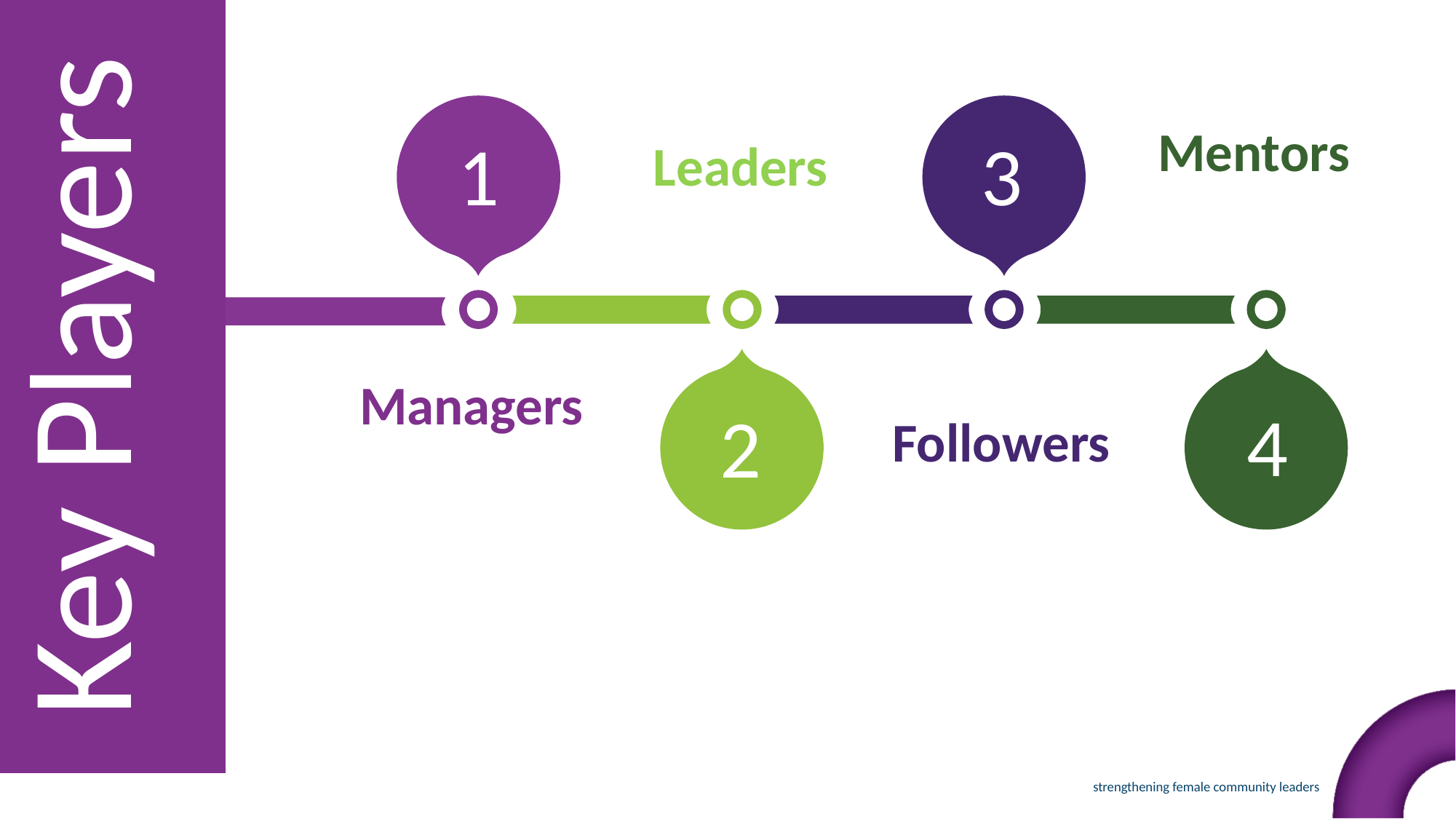

Key Players
1
3
Mentors
Leaders
Managers
4
2
Followers